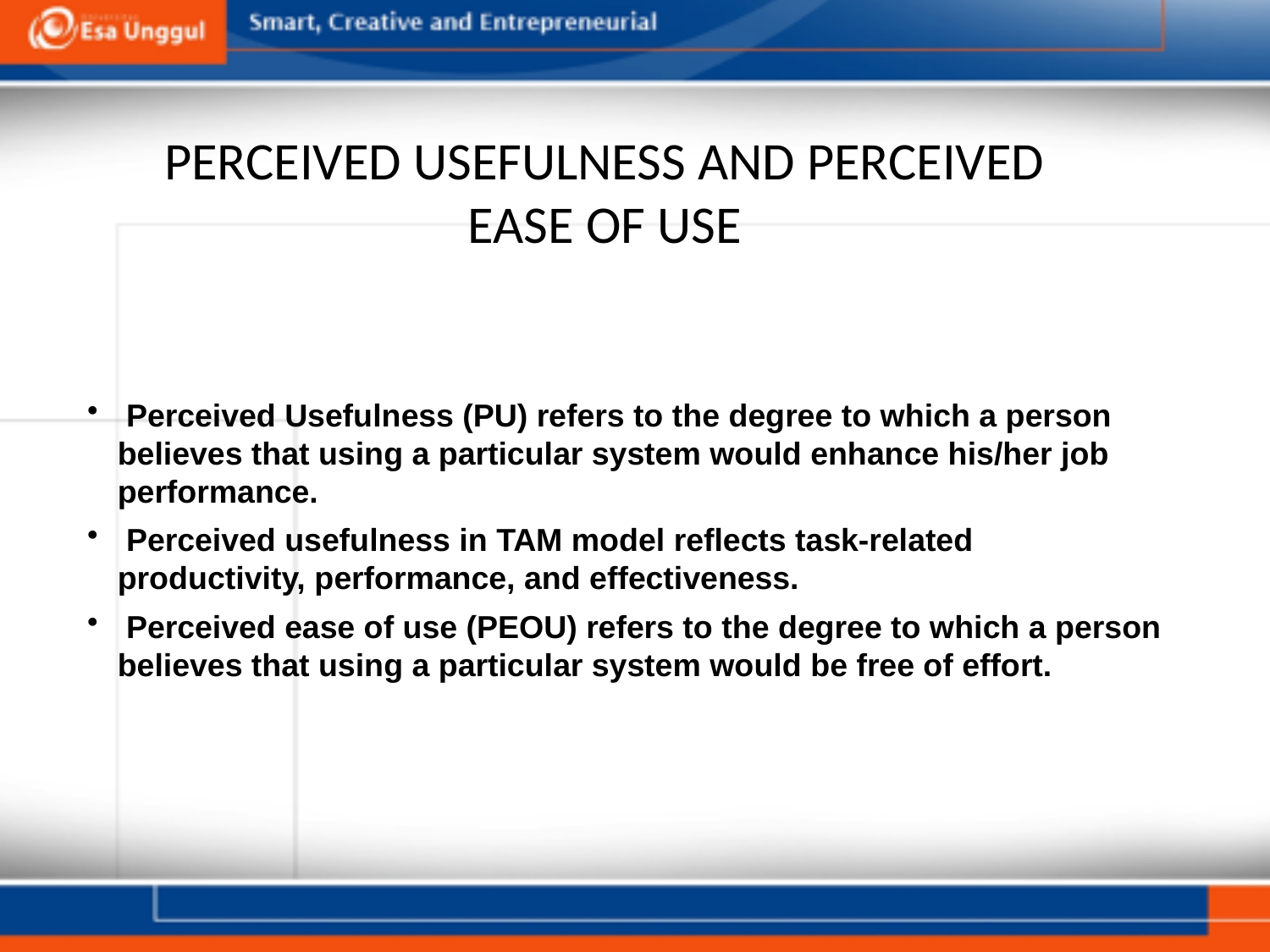

# PERCEIVED USEFULNESS AND PERCEIVED EASE OF USE
 Perceived Usefulness (PU) refers to the degree to which a person believes that using a particular system would enhance his/her job performance.
 Perceived usefulness in TAM model reflects task-related productivity, performance, and effectiveness.
 Perceived ease of use (PEOU) refers to the degree to which a person believes that using a particular system would be free of effort.